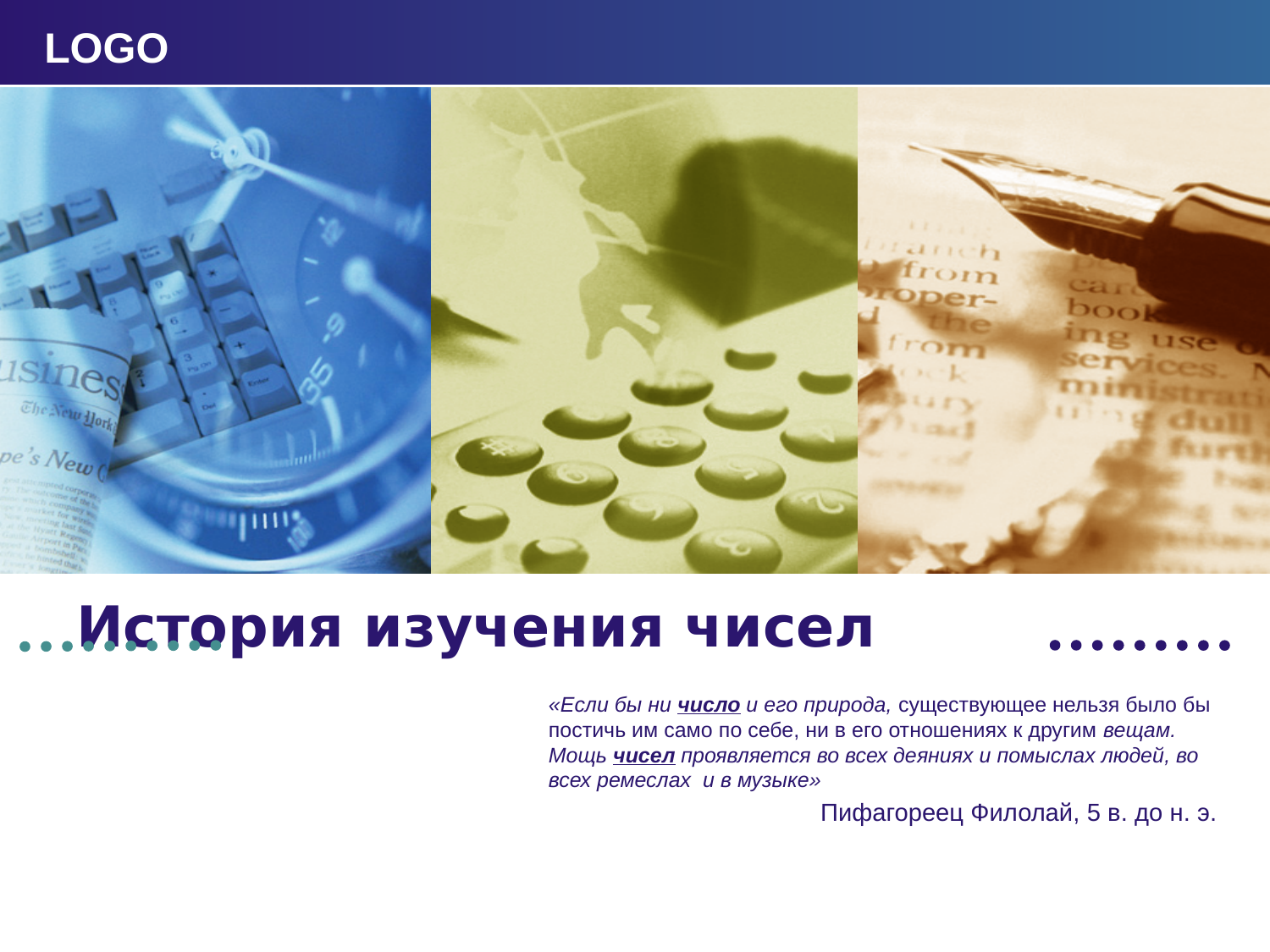

# История изучения чисел

«Если бы ни число и его природа, существующее нельзя было бы постичь им само по себе, ни в его отношениях к другим вещам. Мощь чисел проявляется во всех деяниях и помыслах людей, во всех ремеслах  и в музыке»
Пифагореец Филолай, 5 в. до н. э.